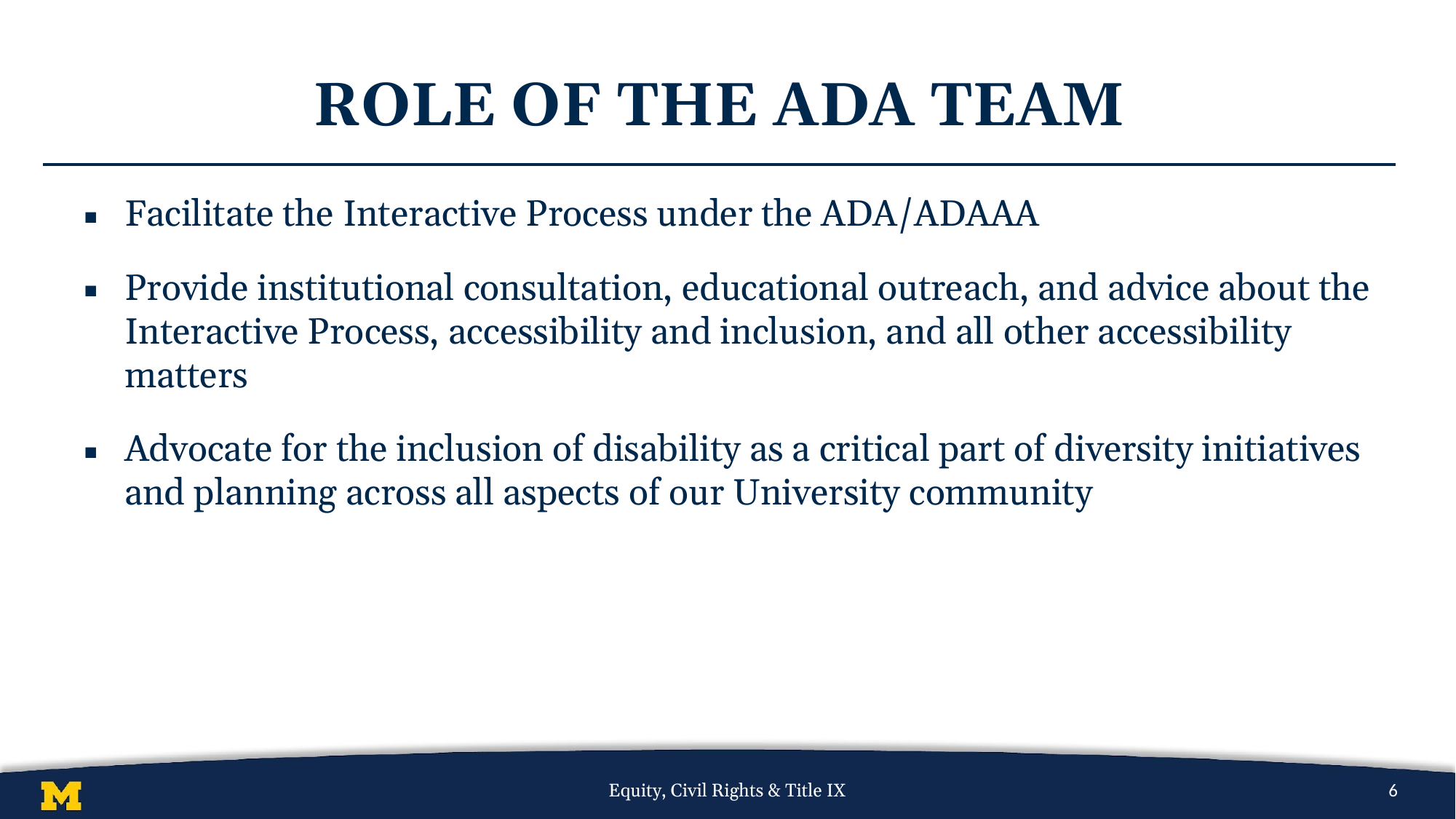

# Role of the ADA Team
Facilitate the Interactive Process under the ADA/ADAAA
Provide institutional consultation, educational outreach, and advice about the Interactive Process, accessibility and inclusion, and all other accessibility matters
Advocate for the inclusion of disability as a critical part of diversity initiatives and planning across all aspects of our University community
Equity, Civil Rights & Title IX
6